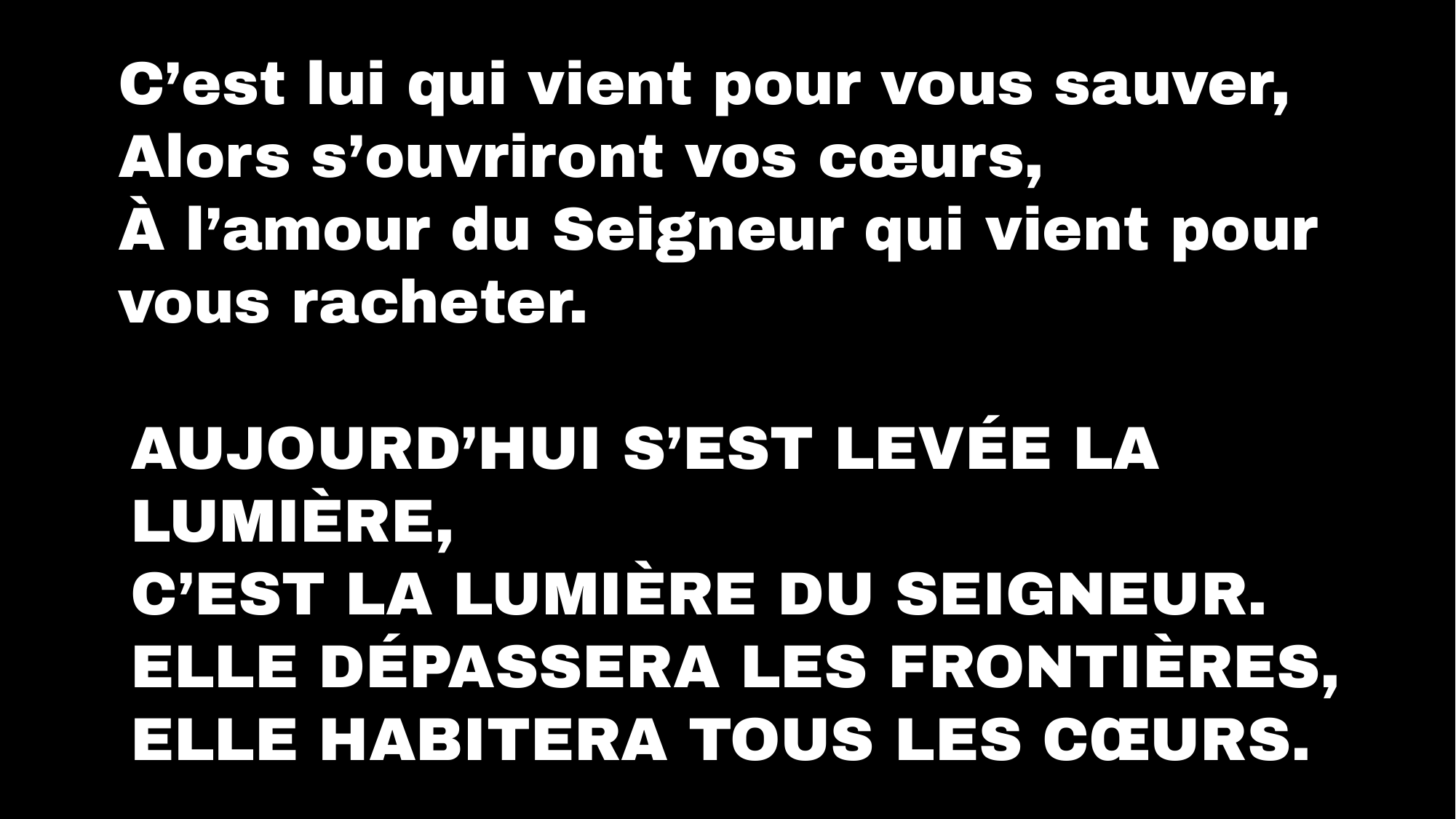

C’est lui qui vient pour vous sauver,
Alors s’ouvriront vos cœurs,
À l’amour du Seigneur qui vient pour vous racheter.
Aujourd’hui s’est levée la lumière,
c’est la lumière du seigneur. Elle dépassera les frontières, elle habitera tous les cœurs.